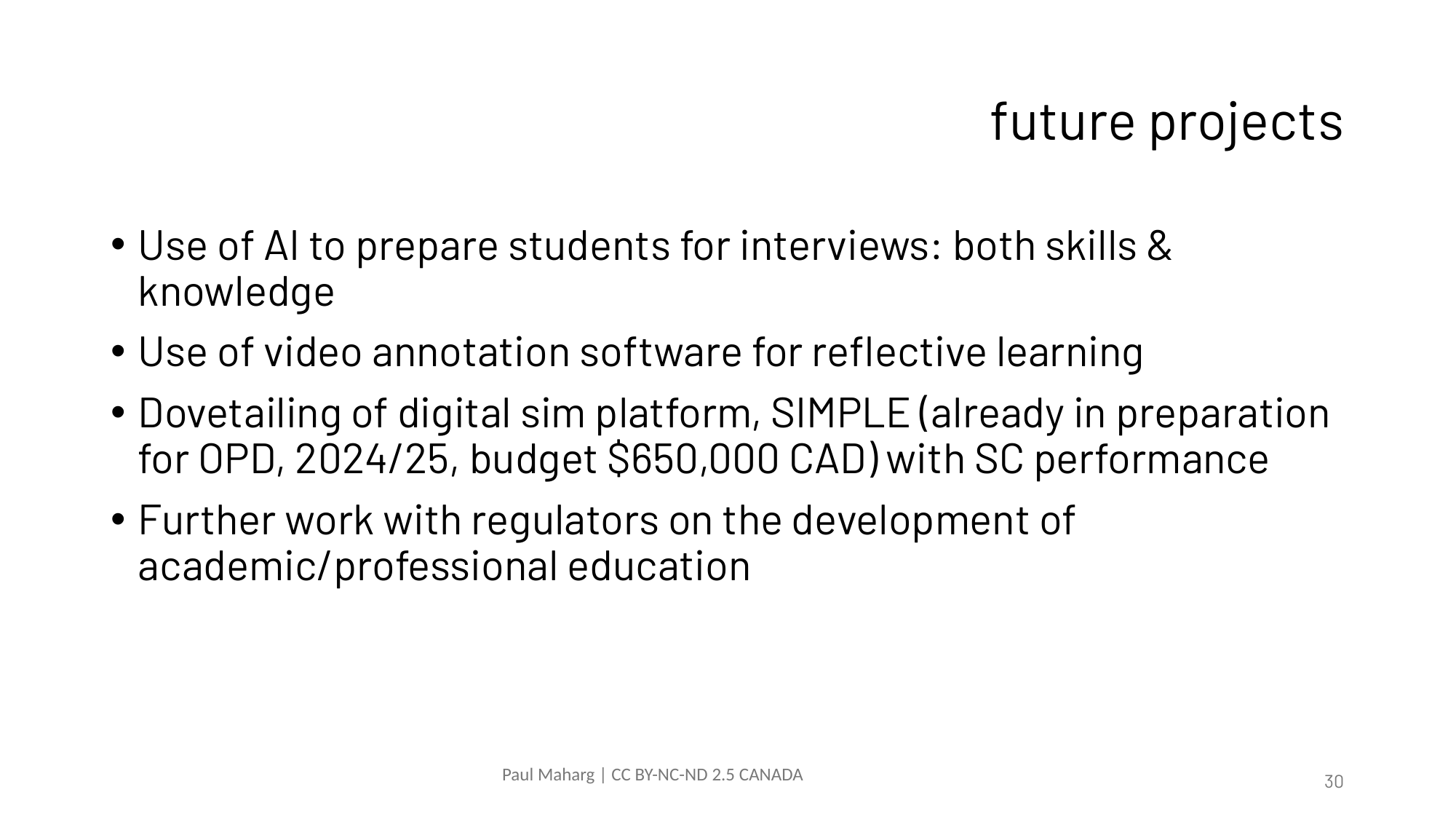

# future projects
Use of AI to prepare students for interviews: both skills & knowledge
Use of video annotation software for reflective learning
Dovetailing of digital sim platform, SIMPLE (already in preparation for OPD, 2024/25, budget $650,000 CAD) with SC performance
Further work with regulators on the development of academic/professional education

 Paul Maharg | CC BY-NC-ND 2.5 CANADA
30